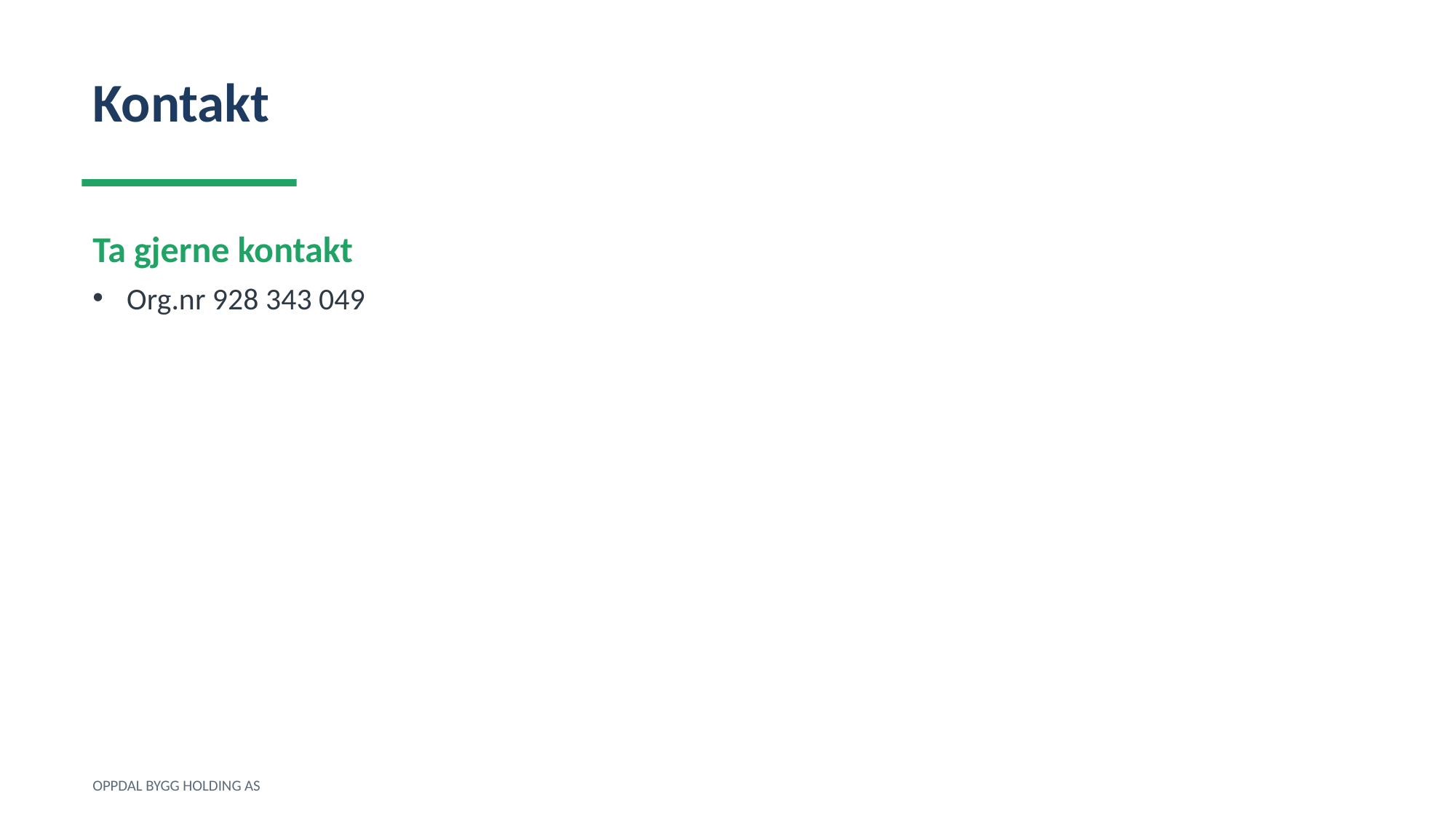

Kontakt

Ta gjerne kontakt
Org.nr 928 343 049
OPPDAL BYGG HOLDING AS